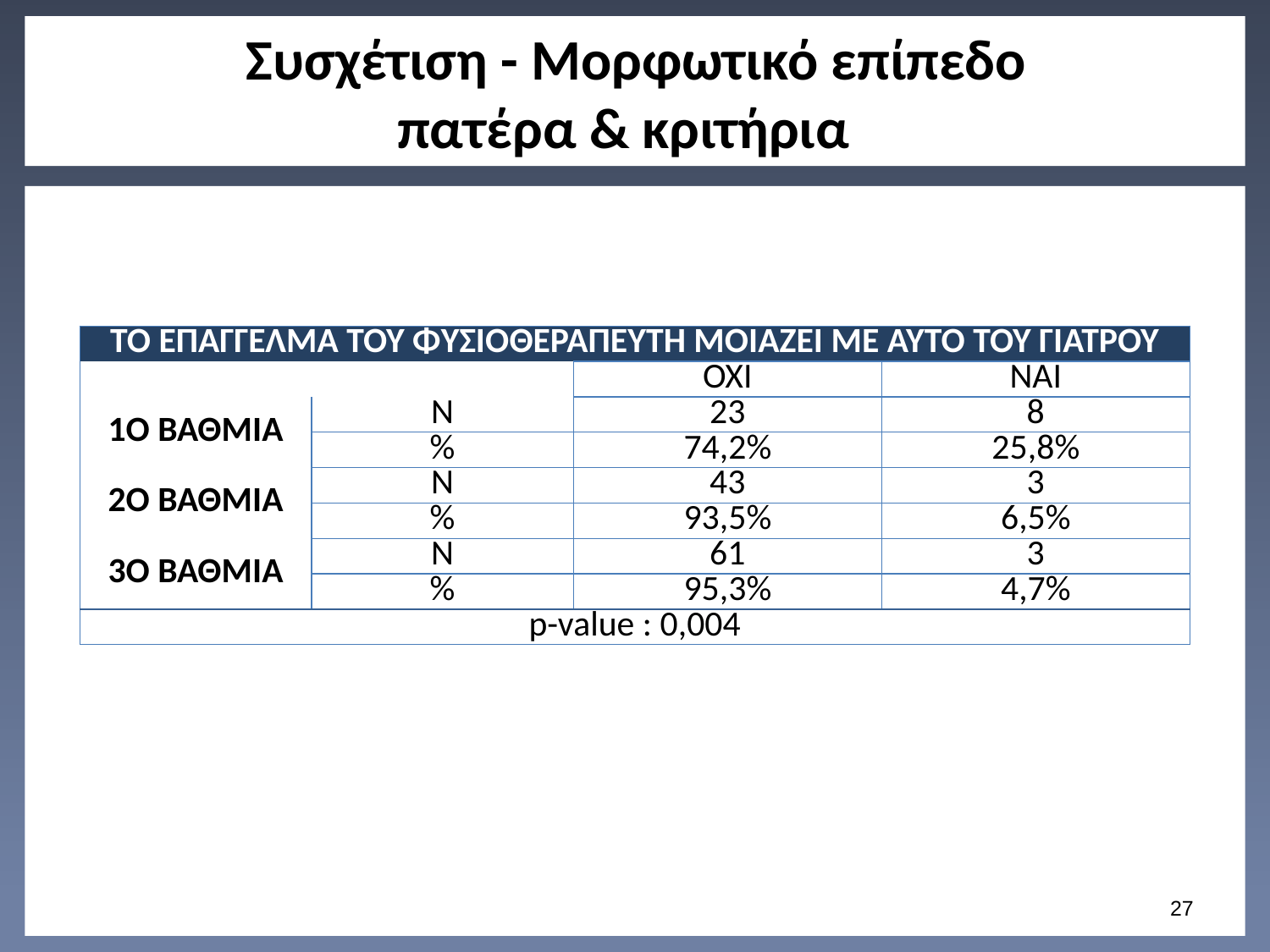

# Συσχέτιση - Μορφωτικό επίπεδο πατέρα & κριτήρια
| ΤΟ ΕΠΑΓΓΕΛΜΑ ΤΟΥ ΦΥΣΙΟΘΕΡΑΠΕΥΤΗ ΜΟΙΑΖΕΙ ΜΕ ΑΥΤΟ ΤΟΥ ΓΙΑΤΡΟΥ |  |  |  |
| --- | --- | --- | --- |
|  |  | ΟΧΙ | ΝΑΙ |
| 1Ο ΒΑΘΜΙΑ | N | 23 | 8 |
|  | % | 74,2% | 25,8% |
| 2Ο ΒΑΘΜΙΑ | N | 43 | 3 |
|  | % | 93,5% | 6,5% |
| 3Ο ΒΑΘΜΙΑ | N | 61 | 3 |
|  | % | 95,3% | 4,7% |
| p-value : 0,004 |  |  |  |
27